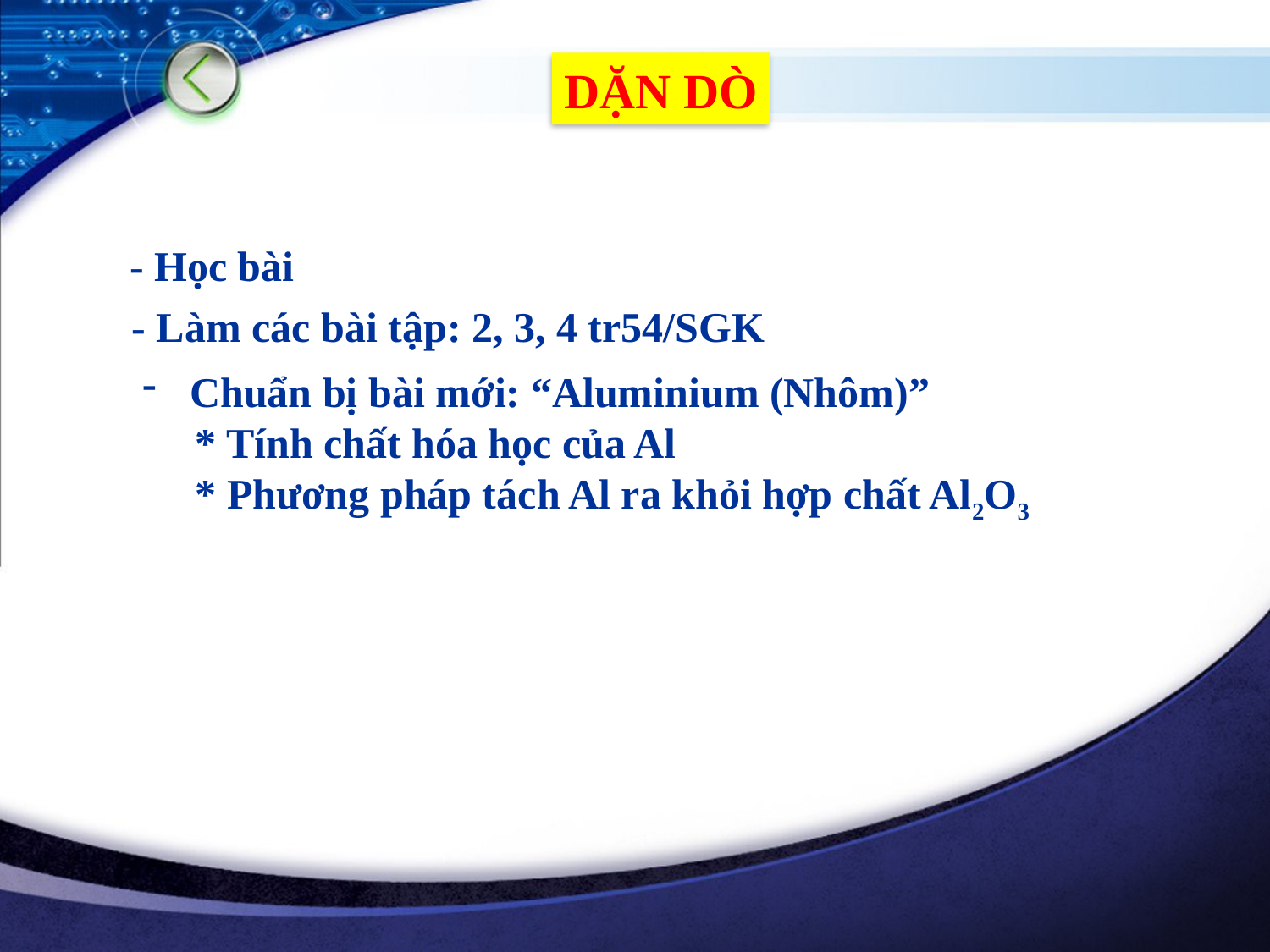

DẶN DÒ
- Học bài
- Làm các bài tập: 2, 3, 4 tr54/SGK
Chuẩn bị bài mới: “Aluminium (Nhôm)”
     * Tính chất hóa học của Al
     * Phương pháp tách Al ra khỏi hợp chất Al2O3